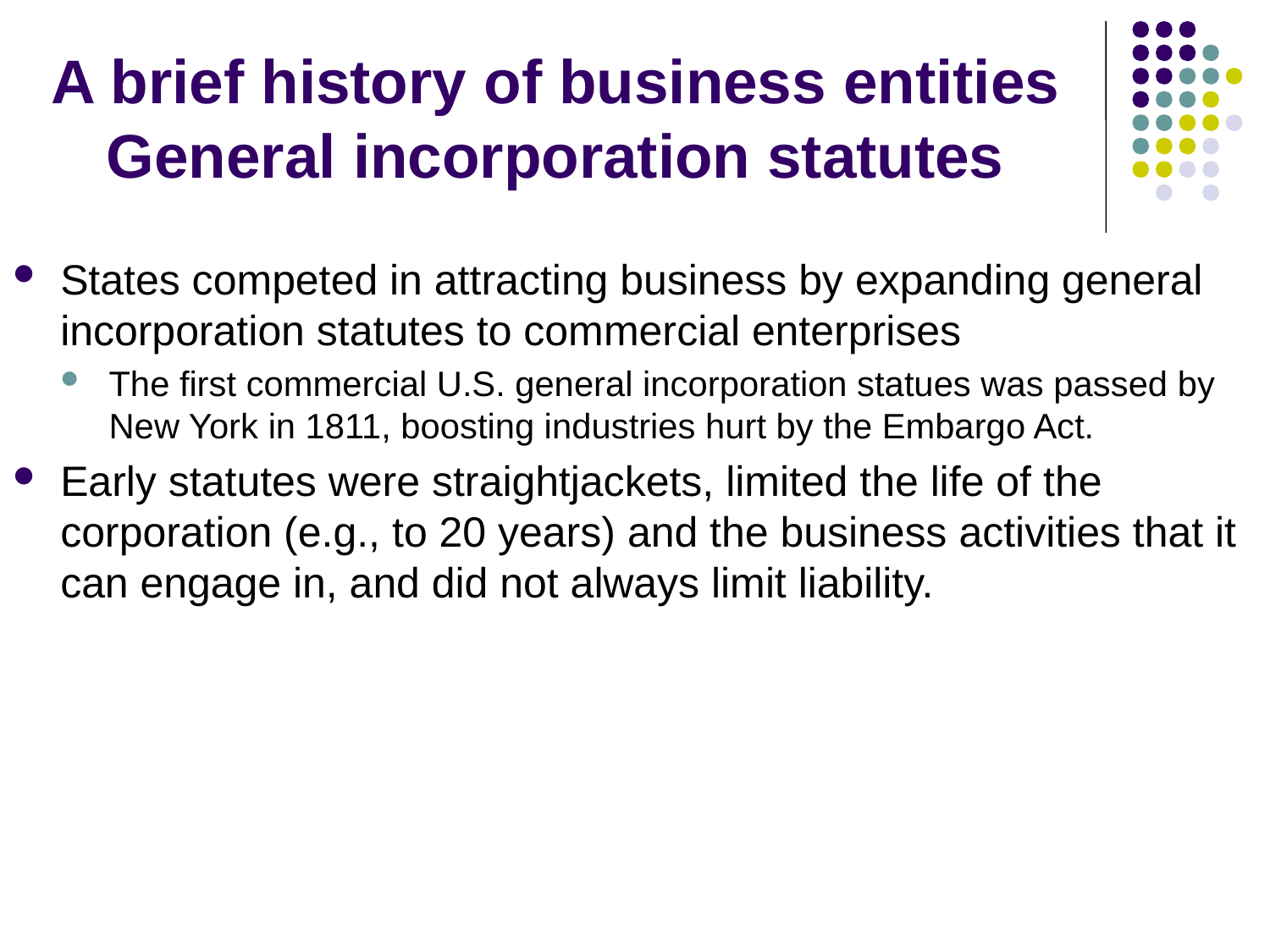

# A brief history of business entities General incorporation statutes
States competed in attracting business by expanding general incorporation statutes to commercial enterprises
The first commercial U.S. general incorporation statues was passed by New York in 1811, boosting industries hurt by the Embargo Act.
Early statutes were straightjackets, limited the life of the corporation (e.g., to 20 years) and the business activities that it can engage in, and did not always limit liability.